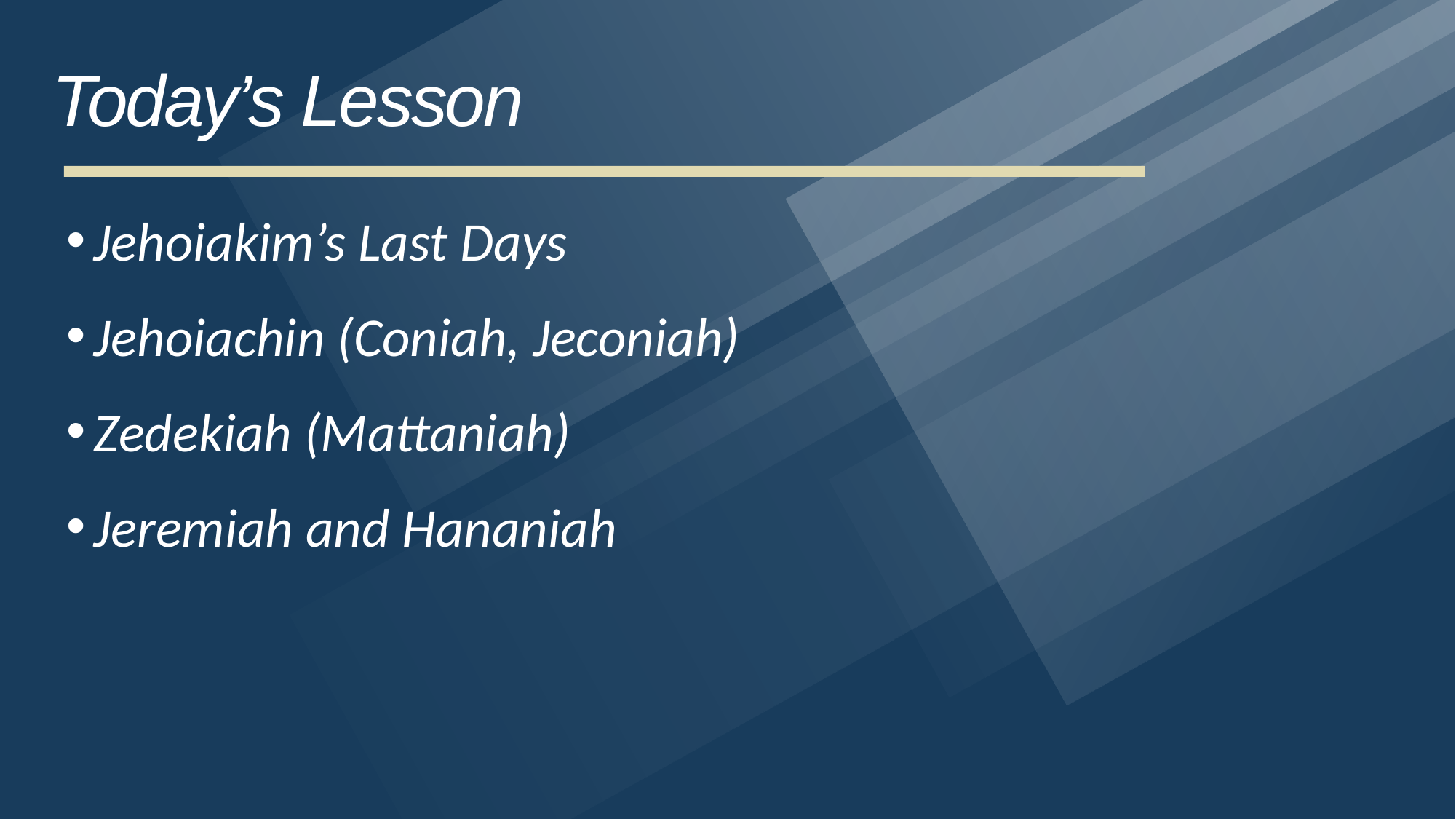

# Today’s Lesson

Jehoiakim’s Last Days
Jehoiachin (Coniah, Jeconiah)
Zedekiah (Mattaniah)
Jeremiah and Hananiah